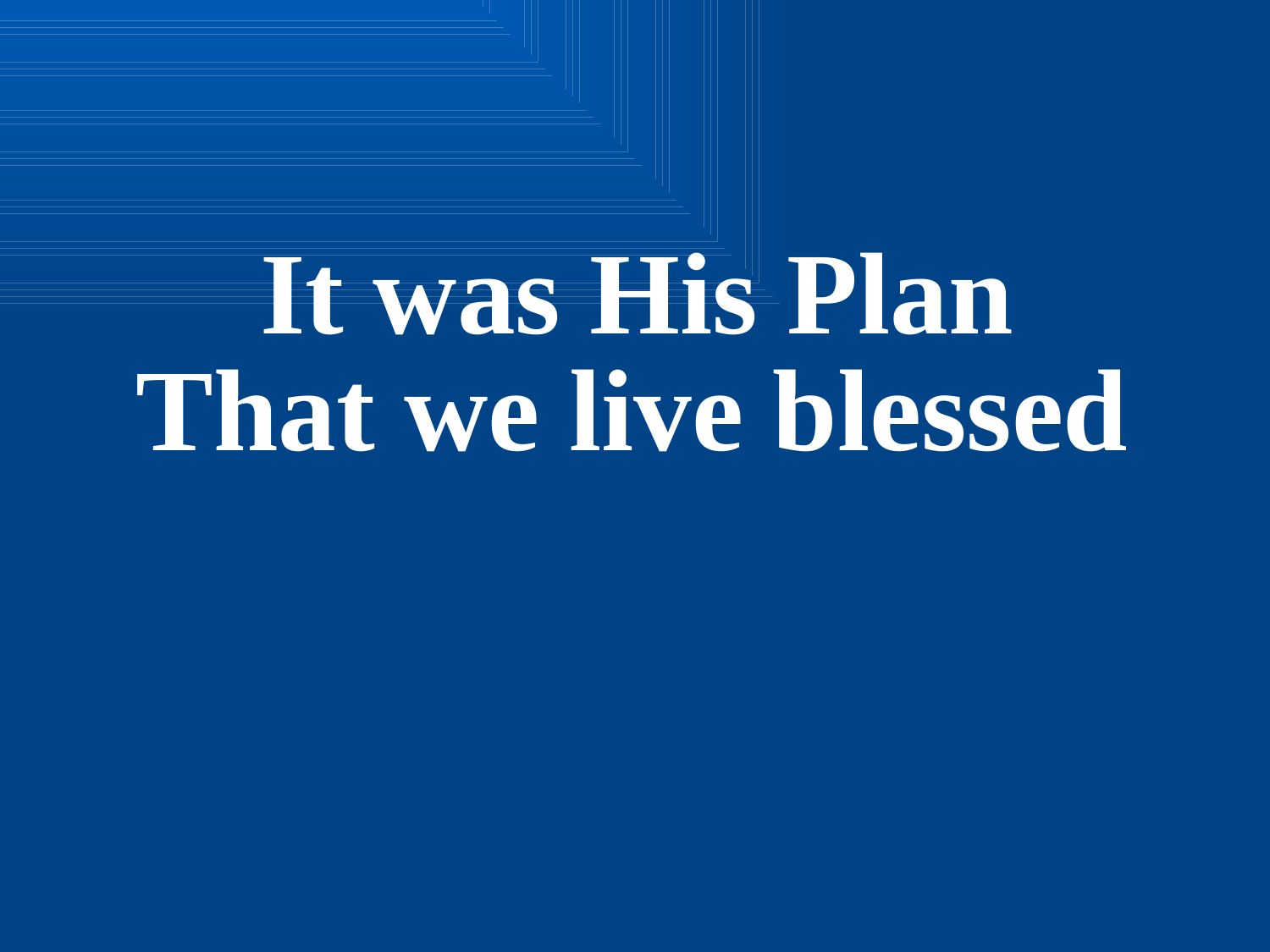

It was His Plan
That we live blessed